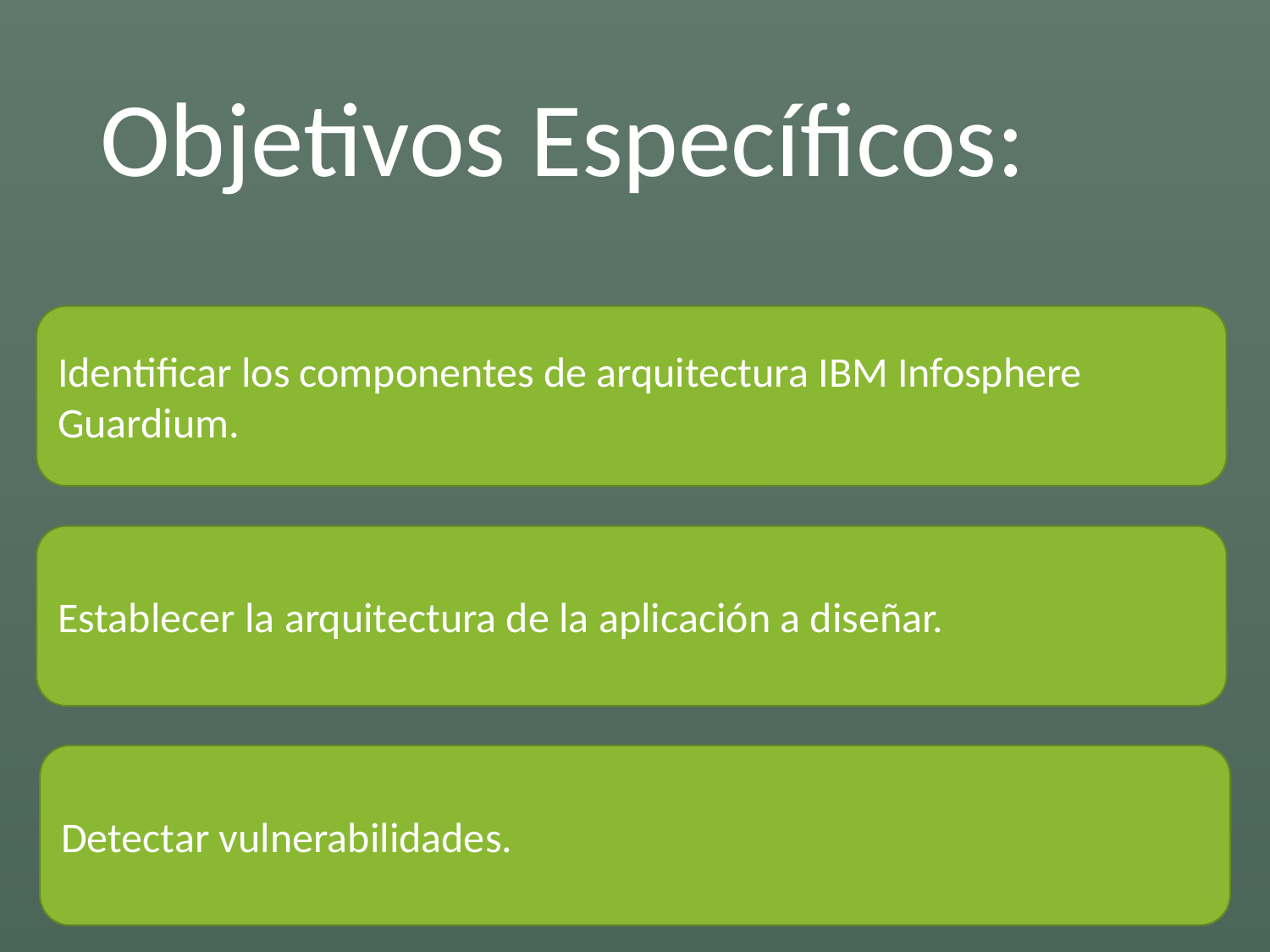

# Objetivos Específicos:
Identificar los componentes de arquitectura IBM Infosphere Guardium.
Establecer la arquitectura de la aplicación a diseñar.
Detectar vulnerabilidades.